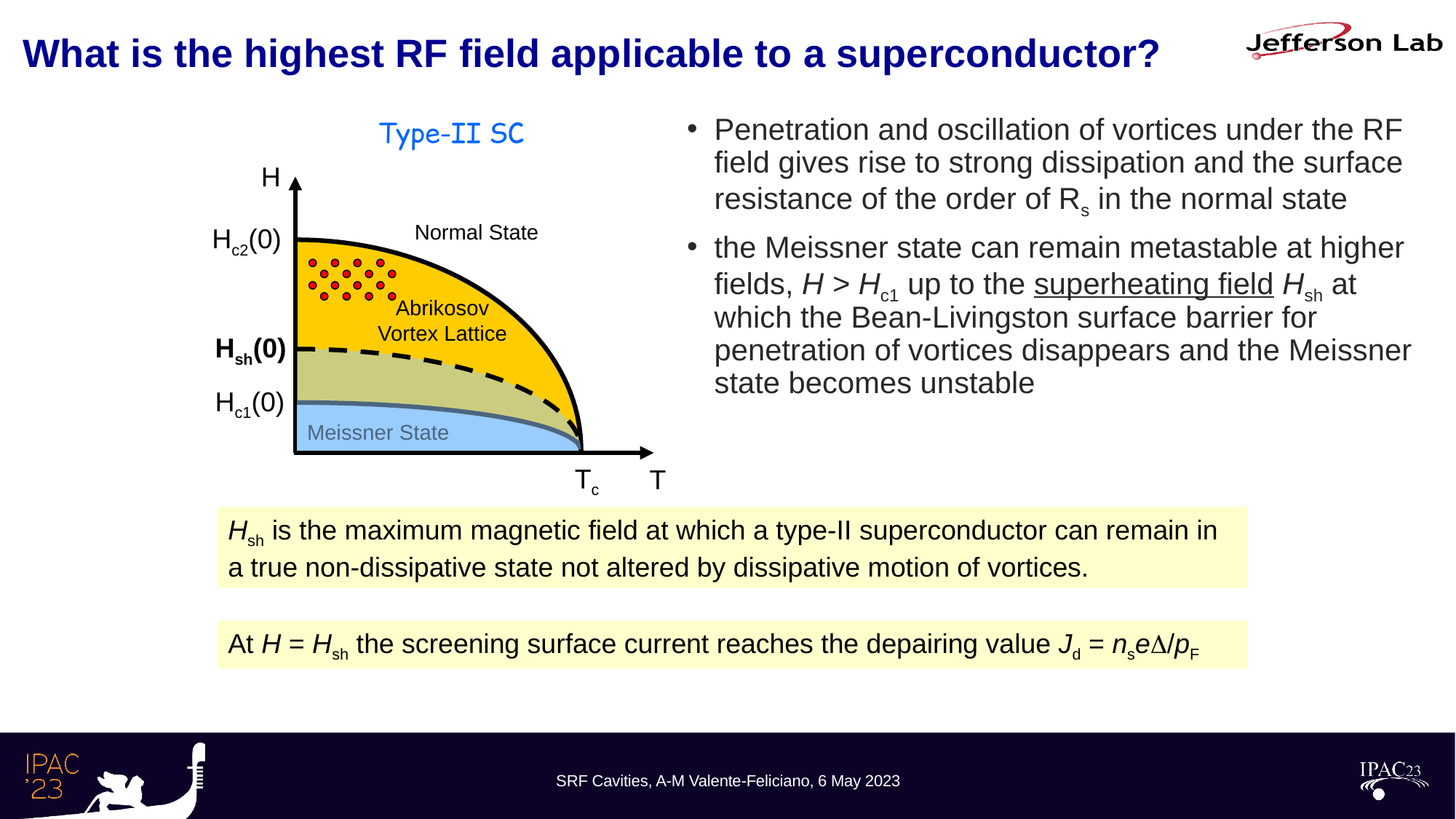

# What is the highest RF field applicable to a superconductor?
Type-II SC
Penetration and oscillation of vortices under the RF field gives rise to strong dissipation and the surface resistance of the order of Rs in the normal state
the Meissner state can remain metastable at higher fields, H > Hc1 up to the superheating field Hsh at which the Bean-Livingston surface barrier for penetration of vortices disappears and the Meissner state becomes unstable
H
Hc2(0)

Abrikosov Vortex Lattice
Hc1(0)

Meissner State
Tc
T
Normal State
Hsh(0)

Hsh is the maximum magnetic field at which a type-II superconductor can remain in a true non-dissipative state not altered by dissipative motion of vortices.
At H = Hsh the screening surface current reaches the depairing value Jd = nseΔ/pF
SRF Cavities, A-M Valente-Feliciano, 6 May 2023